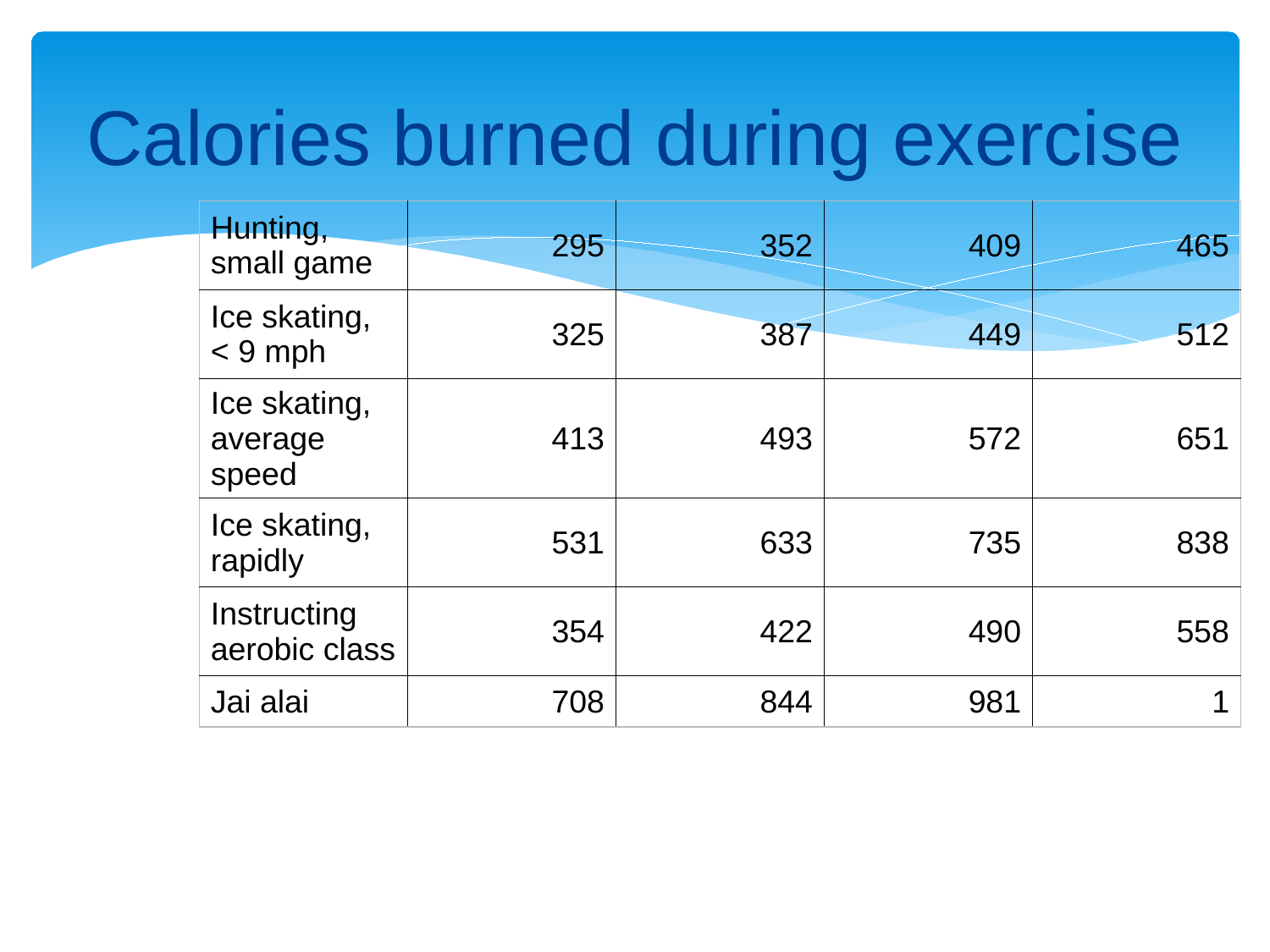

# Calories burned during exercise
| Hunting, small game | 295 | 352 | 409 | 465 |
| --- | --- | --- | --- | --- |
| Ice skating, < 9 mph | 325 | 387 | 449 | 512 |
| Ice skating, average speed | 413 | 493 | 572 | 651 |
| Ice skating, rapidly | 531 | 633 | 735 | 838 |
| Instructing aerobic class | 354 | 422 | 490 | 558 |
| Jai alai | 708 | 844 | 981 | 1 |